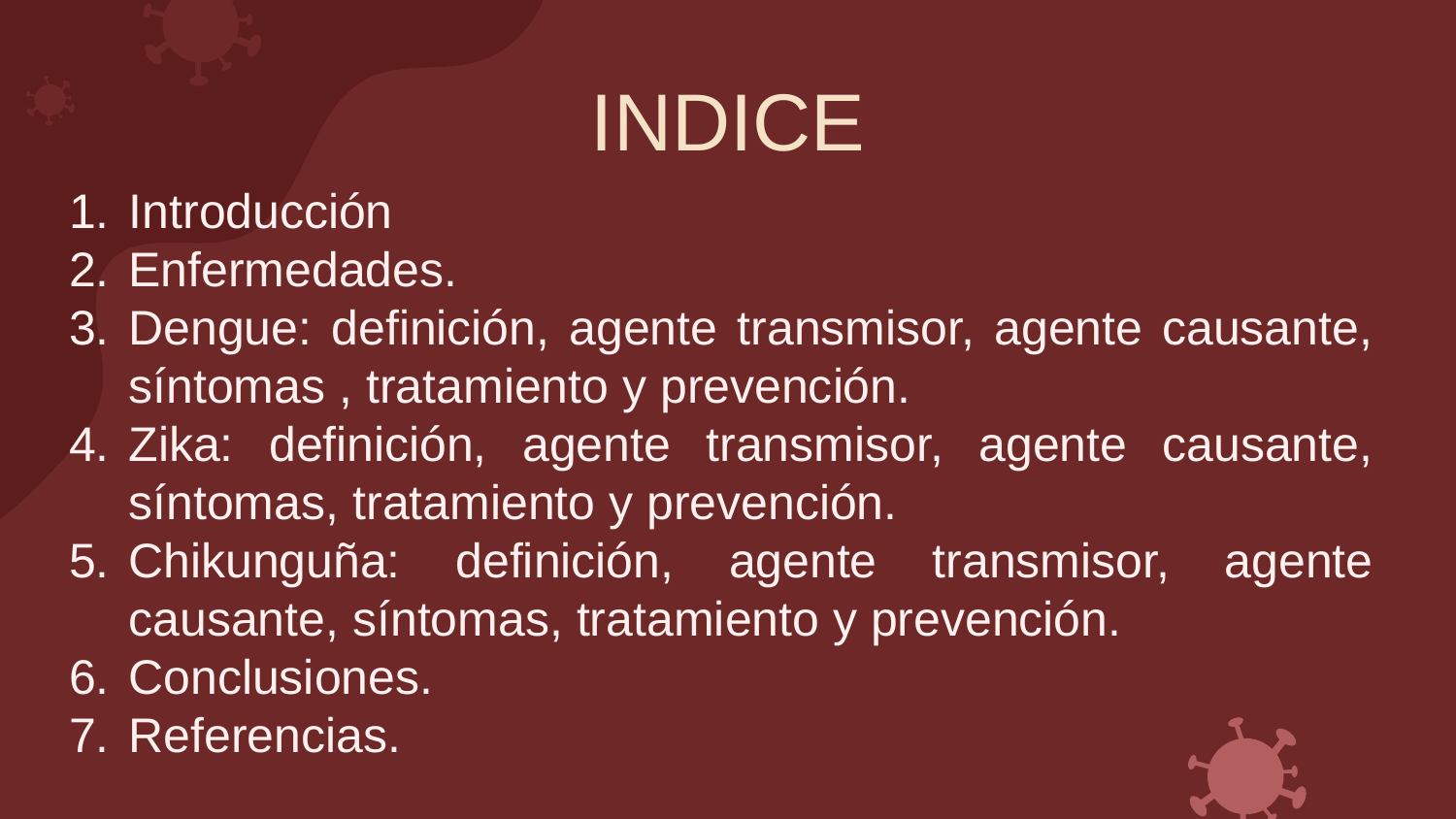

# INDICE
Introducción
Enfermedades.
Dengue: definición, agente transmisor, agente causante, síntomas , tratamiento y prevención.
Zika: definición, agente transmisor, agente causante, síntomas, tratamiento y prevención.
Chikunguña: definición, agente transmisor, agente causante, síntomas, tratamiento y prevención.
Conclusiones.
Referencias.